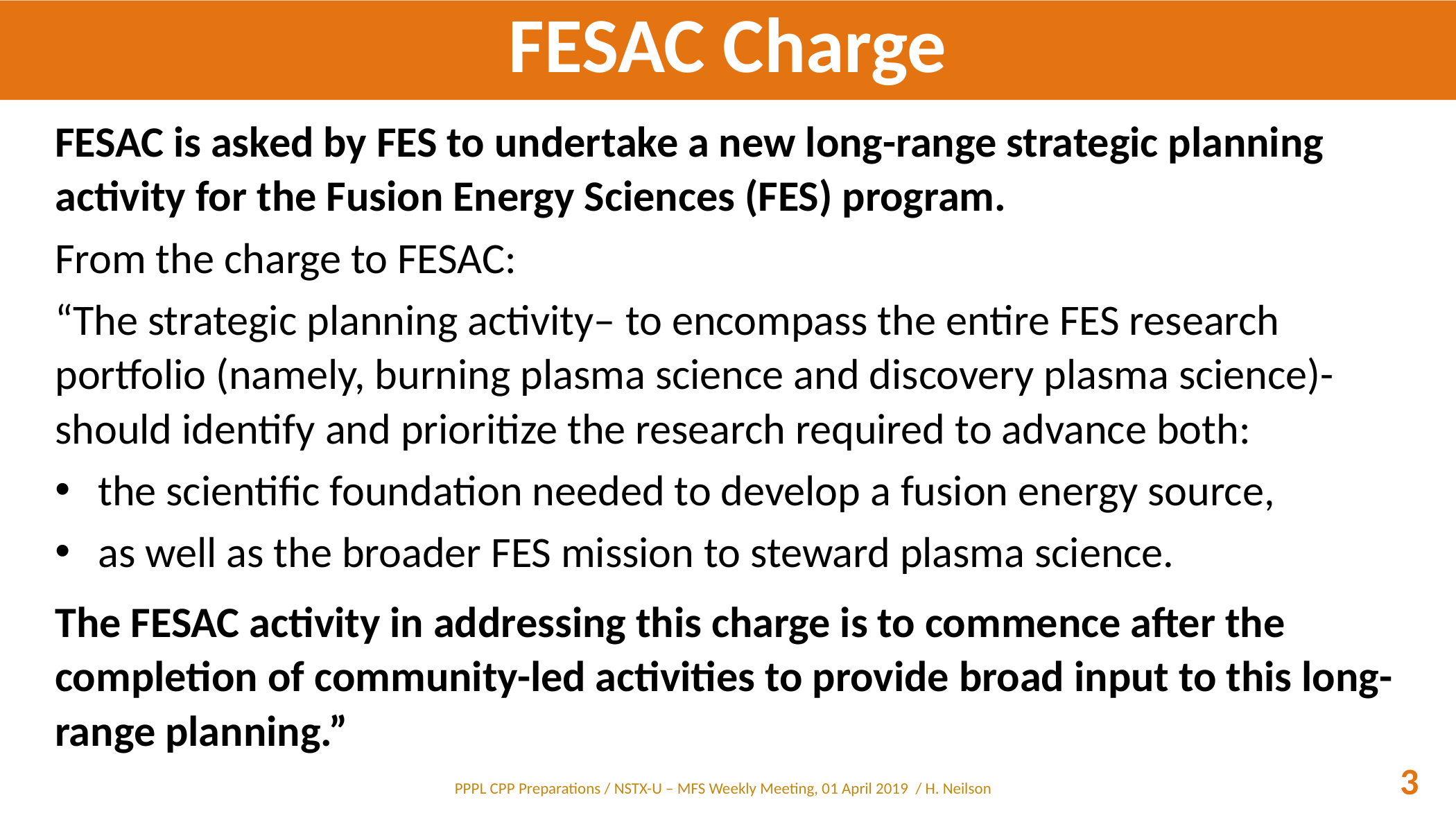

# FESAC Charge
FESAC is asked by FES to undertake a new long-range strategic planning activity for the Fusion Energy Sciences (FES) program.
From the charge to FESAC:
“The strategic planning activity– to encompass the entire FES research portfolio (namely, burning plasma science and discovery plasma science)- should identify and prioritize the research required to advance both:
the scientific foundation needed to develop a fusion energy source,
as well as the broader FES mission to steward plasma science.
The FESAC activity in addressing this charge is to commence after the completion of community-led activities to provide broad input to this long-range planning.”
3
PPPL CPP Preparations / NSTX-U – MFS Weekly Meeting, 01 April 2019  / H. Neilson